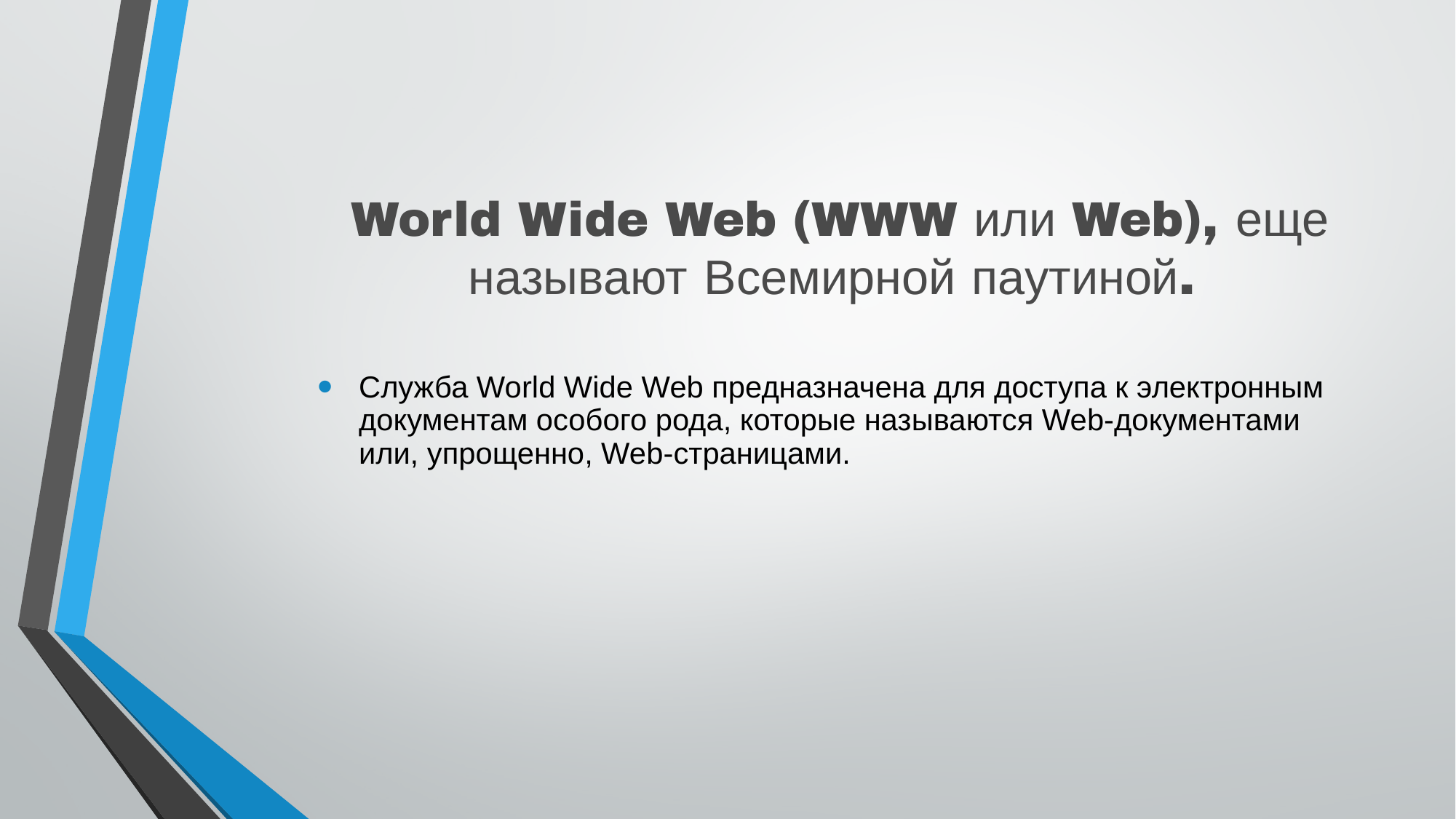

# World Wide Web (WWW или Web), еще называют Всемирной паутиной.
Служба World Wide Web предназначена для доступа к электронным документам особого рода, которые называются Web-документами или, упрощенно, Web-страницами.